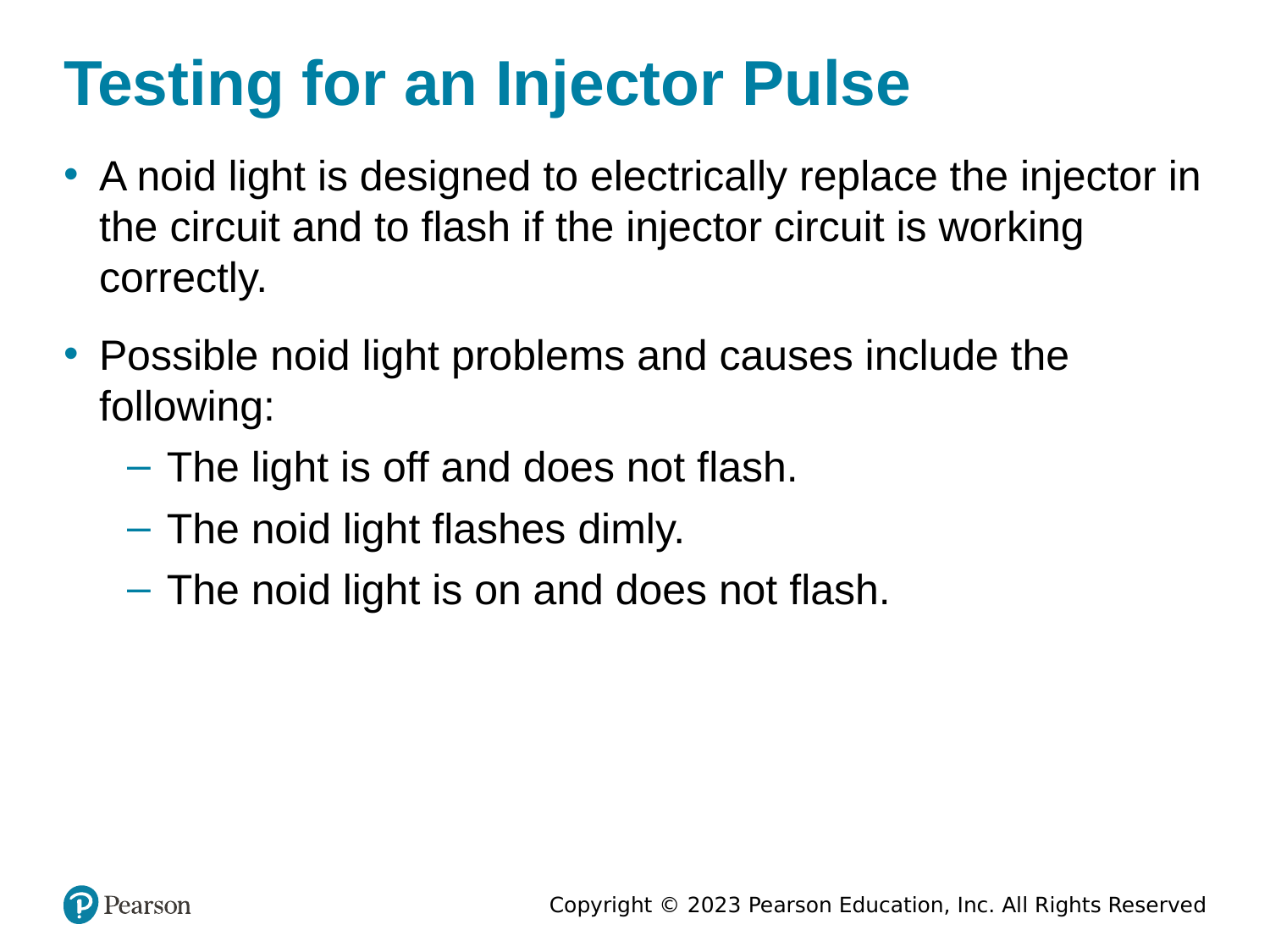

# Testing for an Injector Pulse
A noid light is designed to electrically replace the injector in the circuit and to flash if the injector circuit is working correctly.
Possible noid light problems and causes include the following:
The light is off and does not flash.
The noid light flashes dimly.
The noid light is on and does not flash.